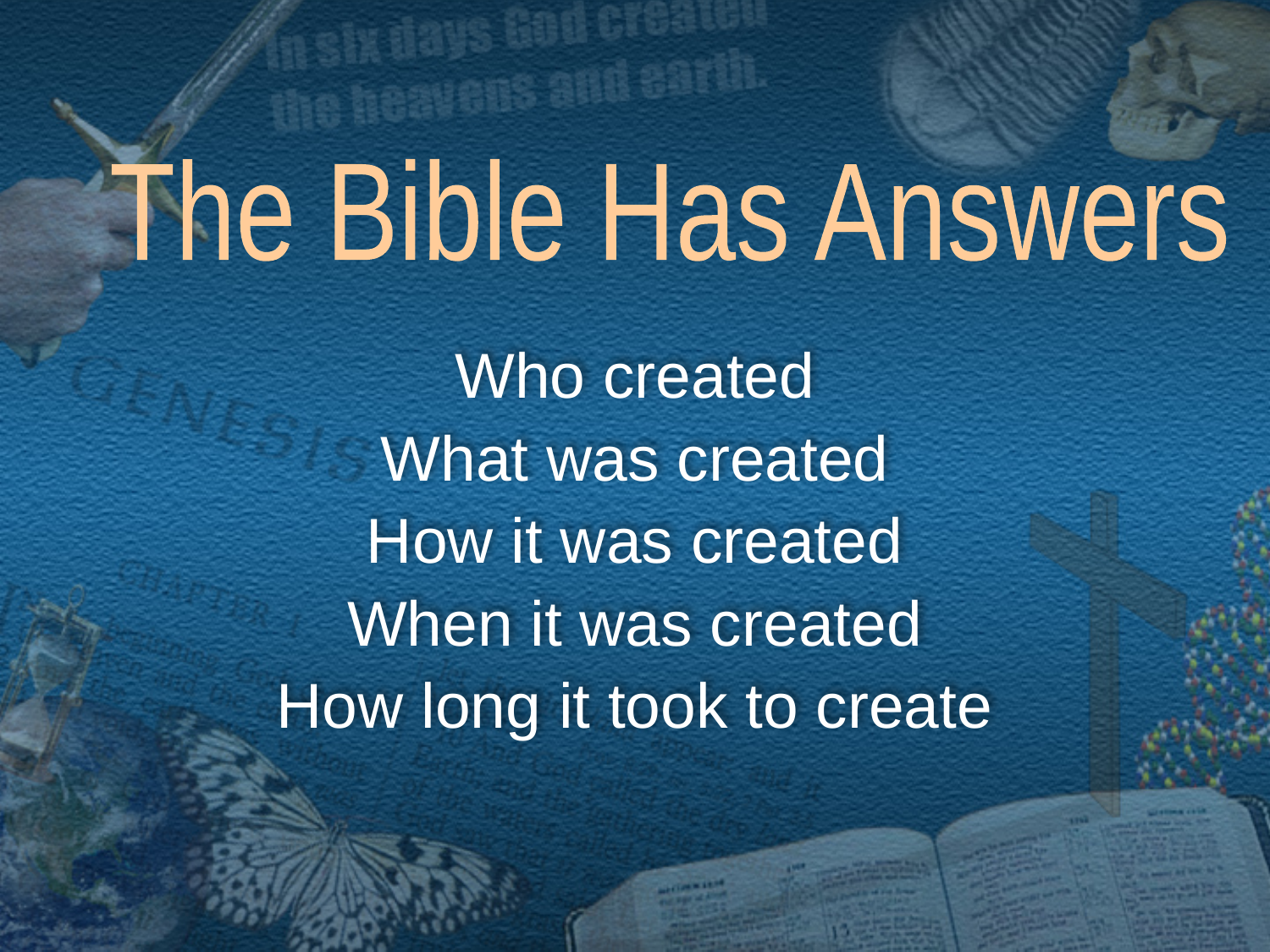

The Bible Has Answers
Who created
What was created
How it was created
When it was created
How long it took to create